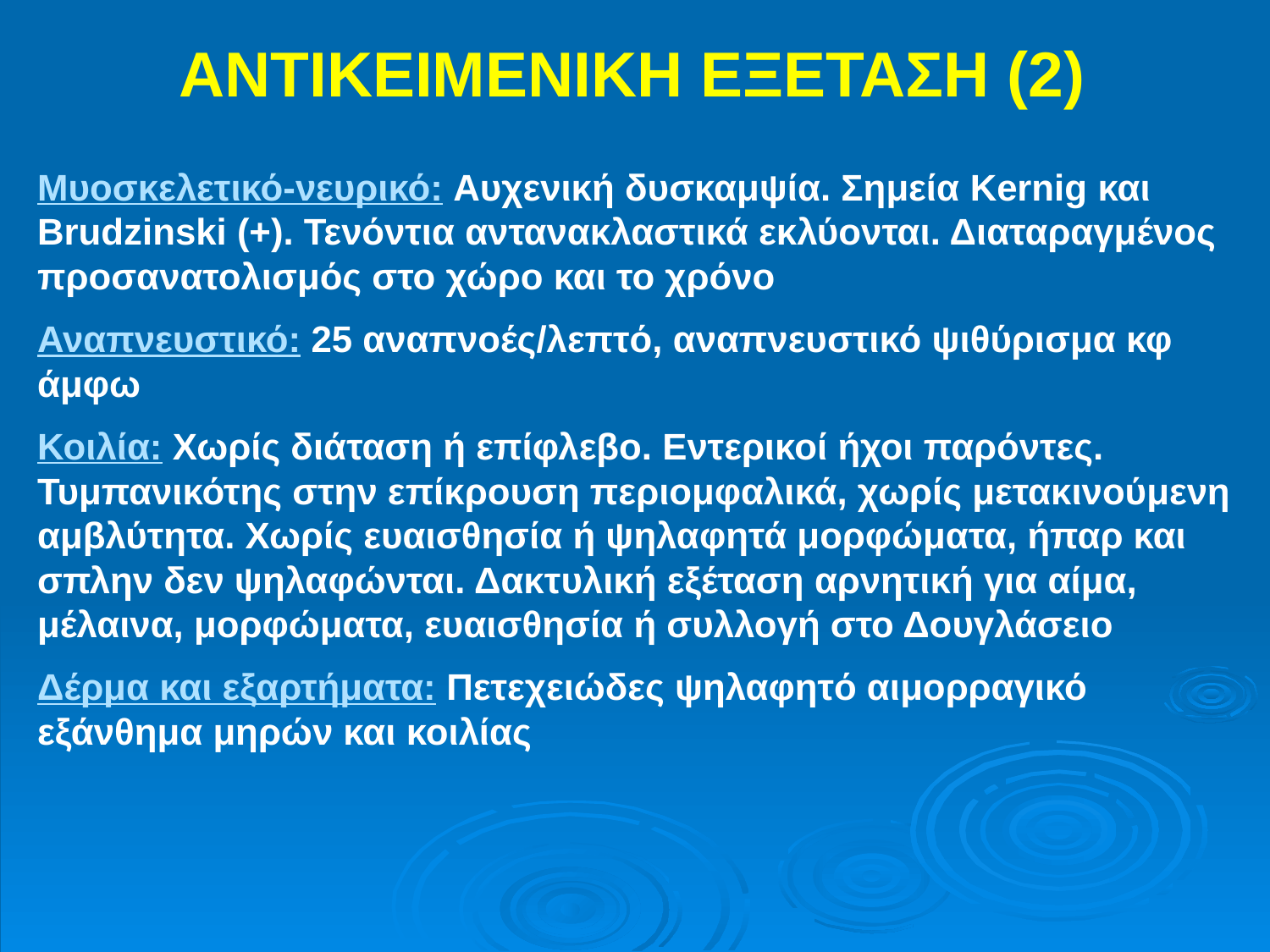

ΑΝΤΙΚΕΙΜΕΝΙΚΗ ΕΞΕΤΑΣΗ (2)
Μυοσκελετικό-νευρικό: Αυχενική δυσκαμψία. Σημεία Kernig και Brudzinski (+). Τενόντια αντανακλαστικά εκλύονται. Διαταραγμένος προσανατολισμός στο χώρο και το χρόνο
Αναπνευστικό: 25 αναπνοές/λεπτό, αναπνευστικό ψιθύρισμα κφ άμφω
Κοιλία: Χωρίς διάταση ή επίφλεβο. Εντερικοί ήχοι παρόντες. Τυμπανικότης στην επίκρουση περιομφαλικά, χωρίς μετακινούμενη αμβλύτητα. Χωρίς ευαισθησία ή ψηλαφητά μορφώματα, ήπαρ και σπλην δεν ψηλαφώνται. Δακτυλική εξέταση αρνητική για αίμα, μέλαινα, μορφώματα, ευαισθησία ή συλλογή στο Δουγλάσειο
Δέρμα και εξαρτήματα: Πετεχειώδες ψηλαφητό αιμορραγικό εξάνθημα μηρών και κοιλίας